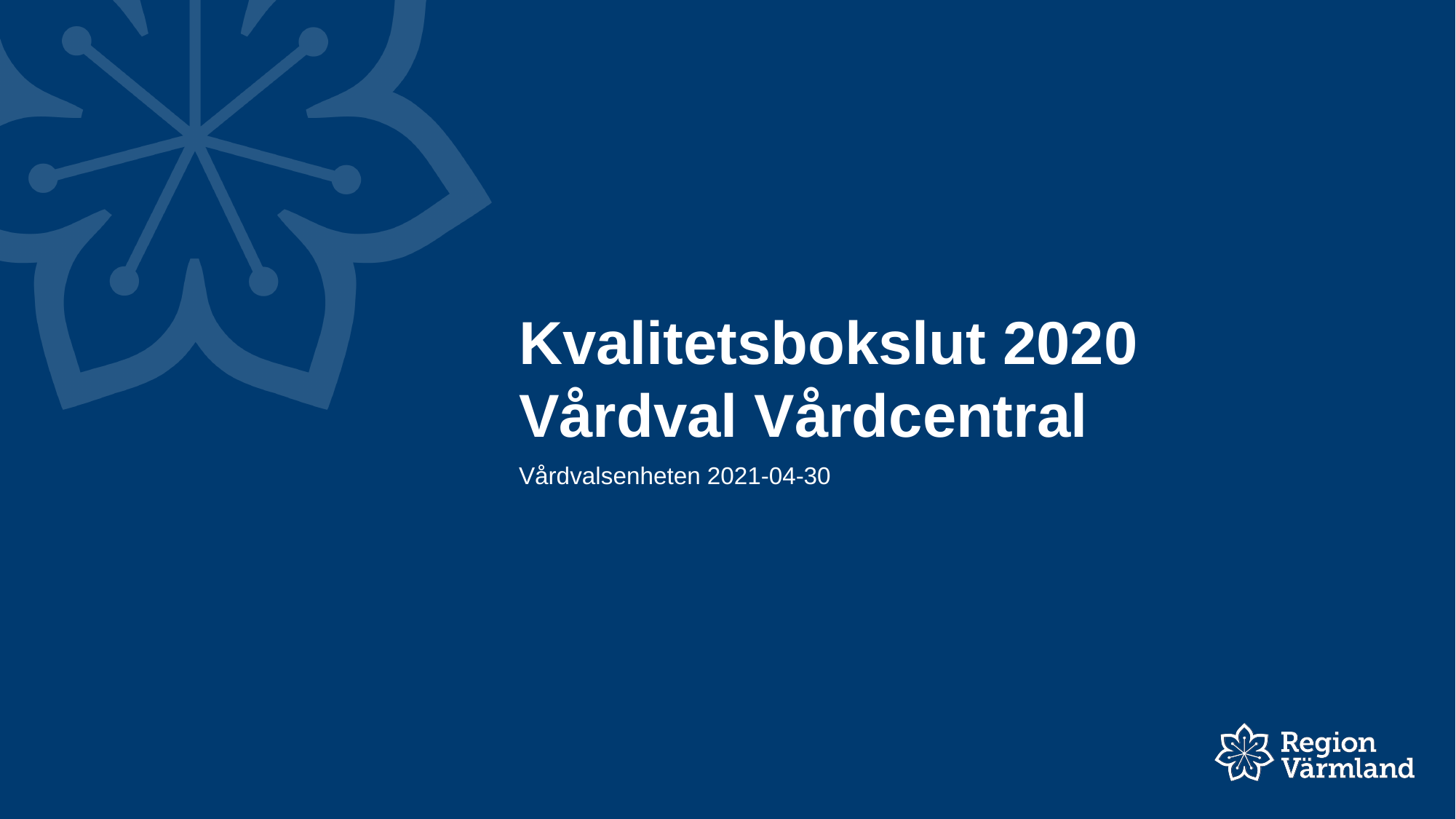

# Kvalitetsbokslut 2020 Vårdval Vårdcentral
Vårdvalsenheten 2021-04-30